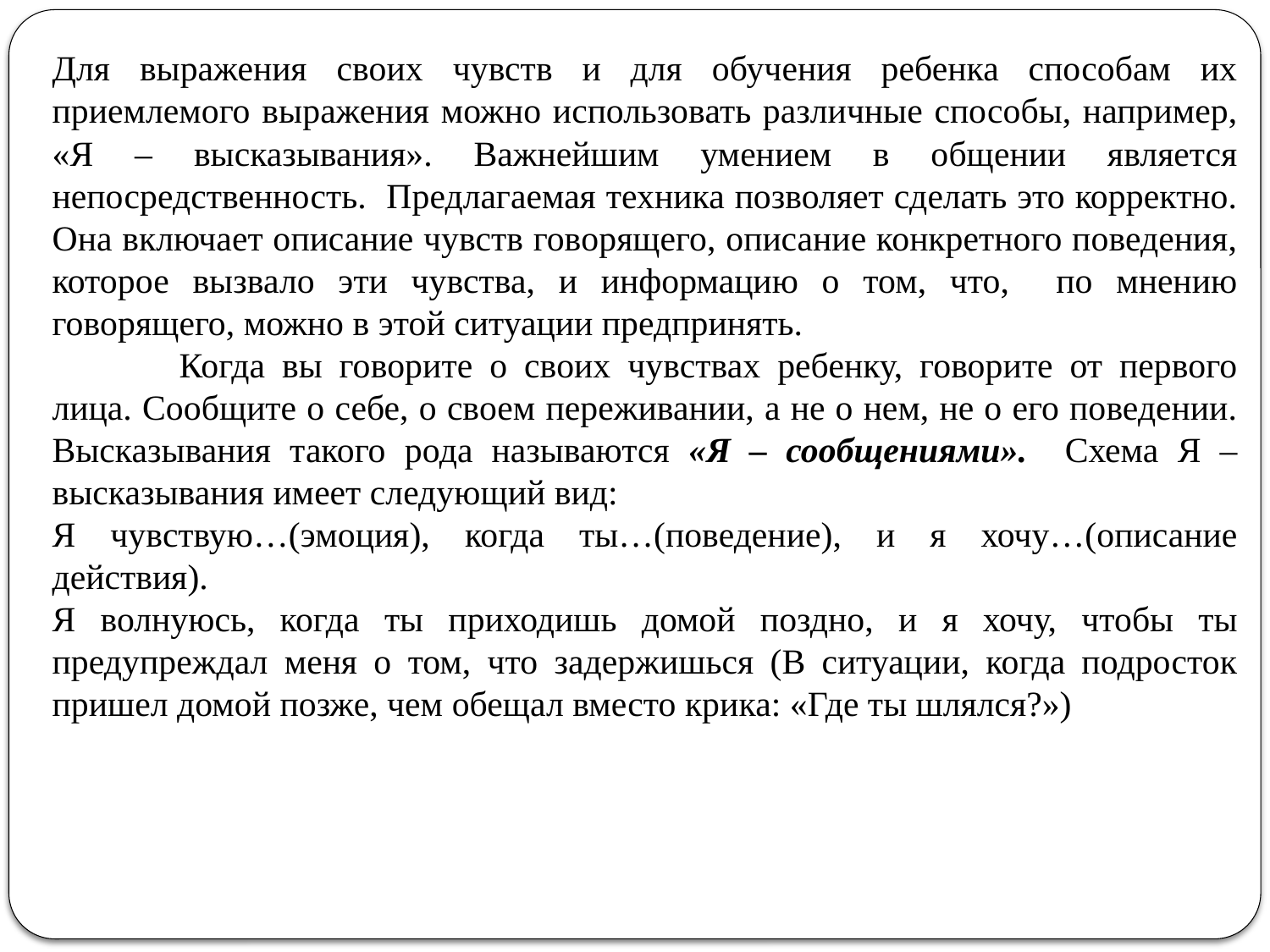

Для выражения своих чувств и для обучения ребенка способам их приемлемого выражения можно использовать различные способы, например, «Я – высказывания». Важнейшим умением в общении является непосредственность.  Предлагаемая техника позволяет сделать это корректно. Она включает описание чувств говорящего, описание конкретного поведения, которое вызвало эти чувства, и информацию о том, что,  по мнению говорящего, можно в этой ситуации предпринять.
	Когда вы говорите о своих чувствах ребенку, говорите от первого лица. Сообщите о себе, о своем переживании, а не о нем, не о его поведении. Высказывания такого рода называются «Я – сообщениями».  Схема Я – высказывания имеет следующий вид:
Я чувствую…(эмоция), когда ты…(поведение), и я хочу…(описание действия).
Я волнуюсь, когда ты приходишь домой поздно, и я хочу, чтобы ты предупреждал меня о том, что задержишься (В ситуации, когда подросток пришел домой позже, чем обещал вместо крика: «Где ты шлялся?»)